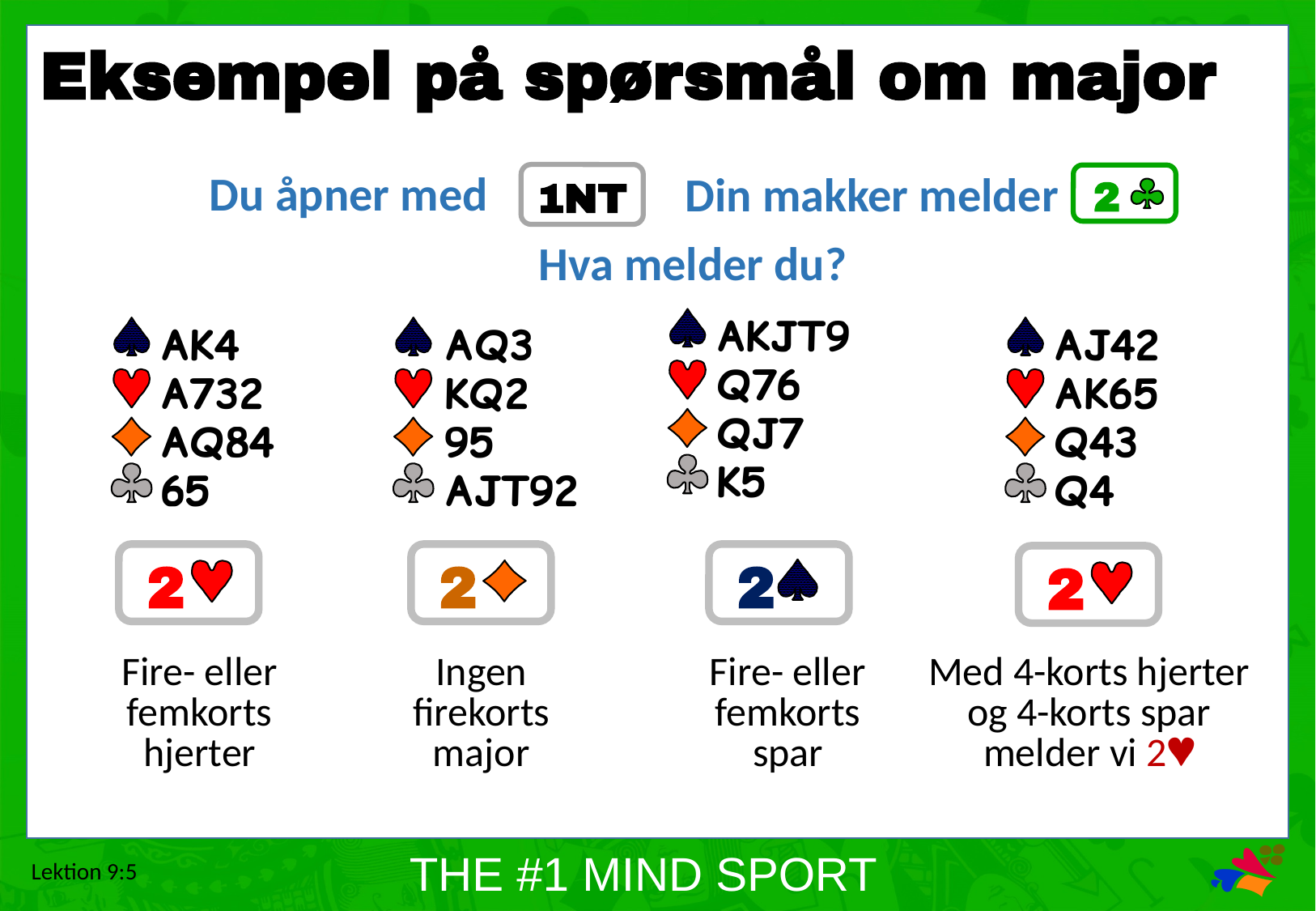

# Eksempel på spørsmål om major
Du åpner med
1NT
Din makker melder
2

Hva melder du?
AKJT9
Q76
QJ7
K5

AK4
A732
AQ84
65

AQ3
KQ2
95
AJT92

AJ42
AK65
Q43
Q4

2

2

2

2

Fire- eller
femkorts
hjerter
Ingen
firekorts
major
Fire- eller femkorts spar
Med 4-korts hjerter
og 4-korts spar
melder vi 2♥